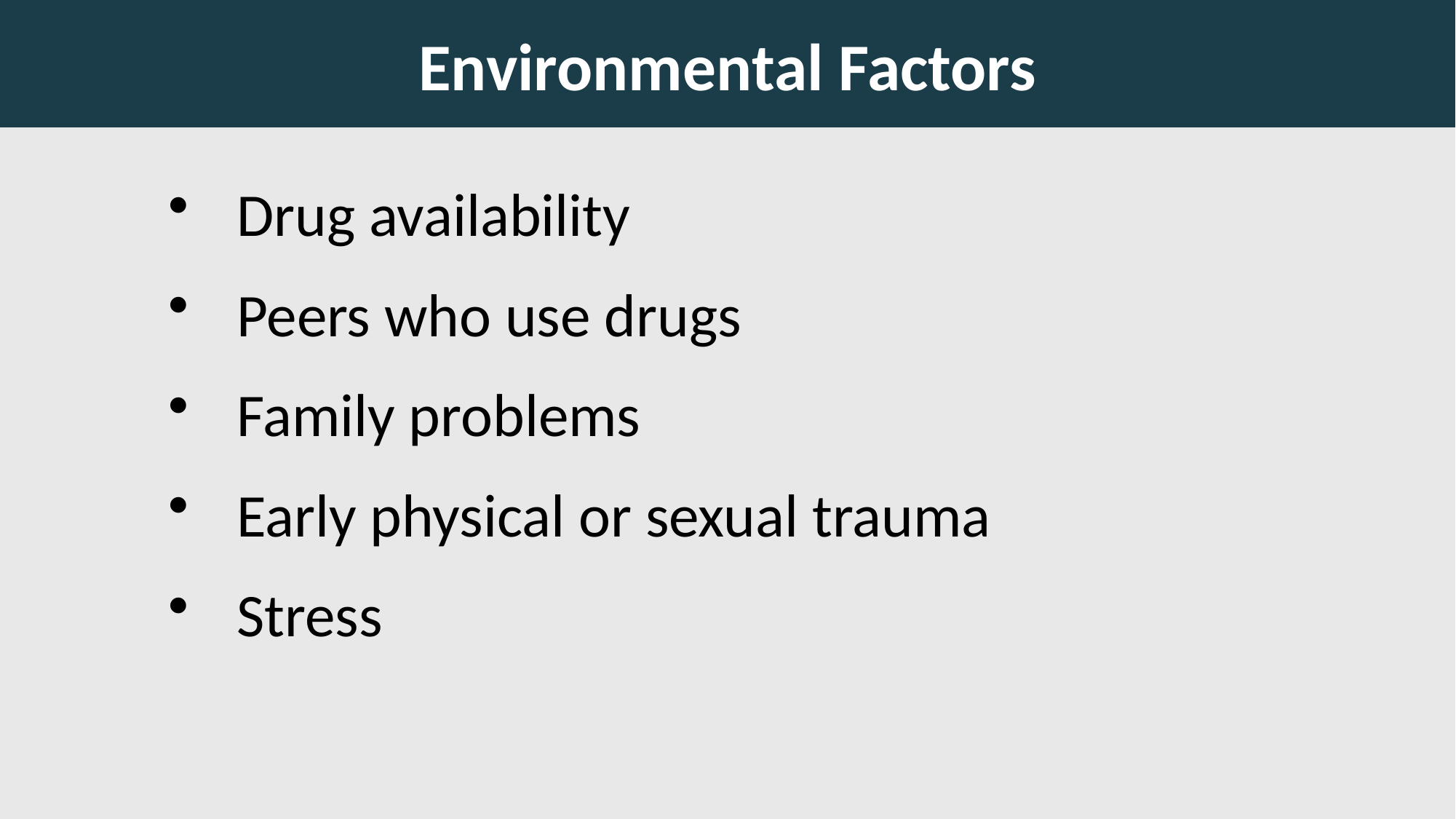

# Environmental Factors
Drug availability
Peers who use drugs
Family problems
Early physical or sexual trauma
Stress